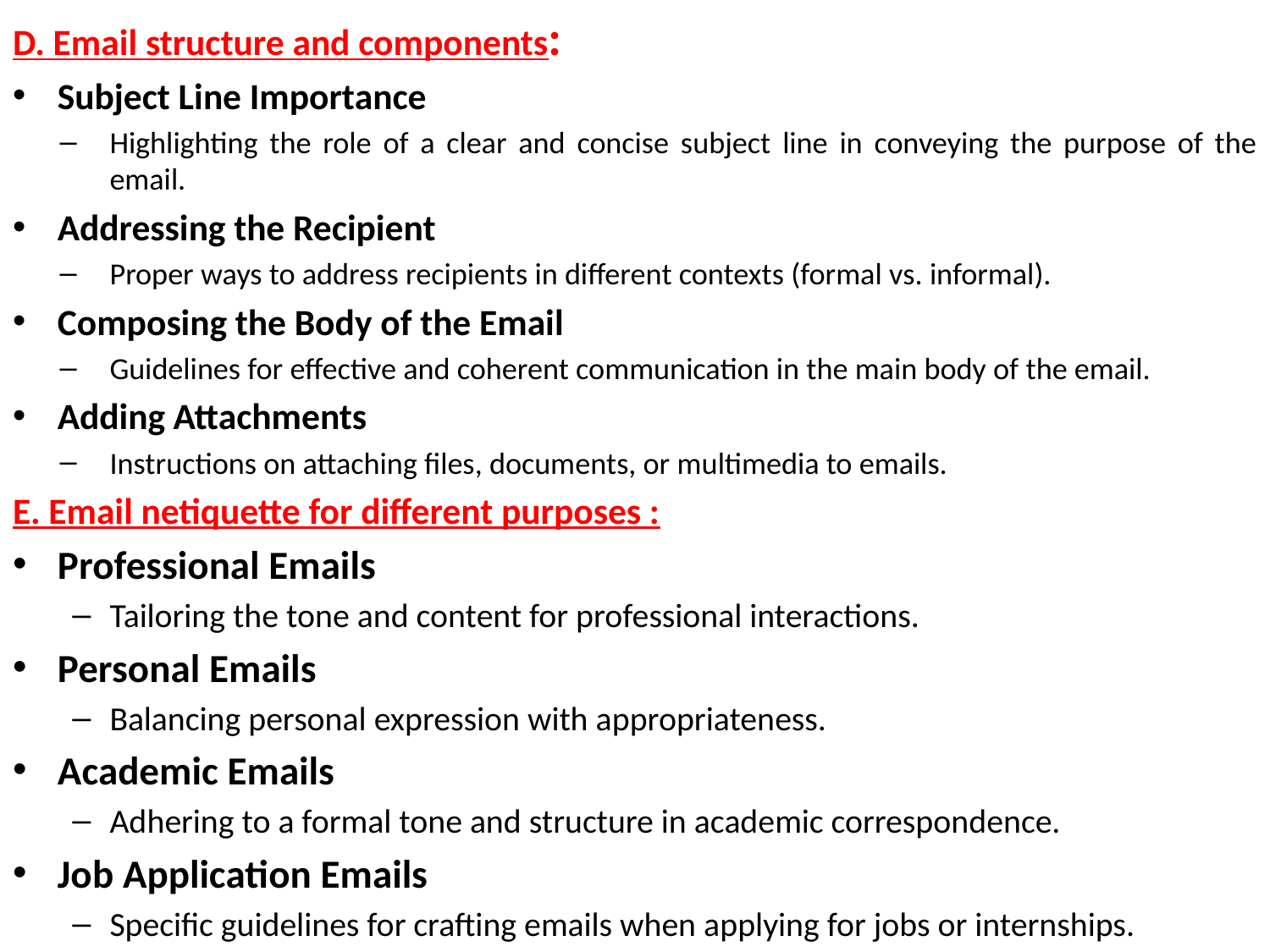

D. Email structure and components:
Subject Line Importance
Highlighting the role of a clear and concise subject line in conveying the purpose of the email.
Addressing the Recipient
Proper ways to address recipients in different contexts (formal vs. informal).
Composing the Body of the Email
Guidelines for effective and coherent communication in the main body of the email.
Adding Attachments
Instructions on attaching files, documents, or multimedia to emails.
E. Email netiquette for different purposes :
Professional Emails
Tailoring the tone and content for professional interactions.
Personal Emails
Balancing personal expression with appropriateness.
Academic Emails
Adhering to a formal tone and structure in academic correspondence.
Job Application Emails
Specific guidelines for crafting emails when applying for jobs or internships.